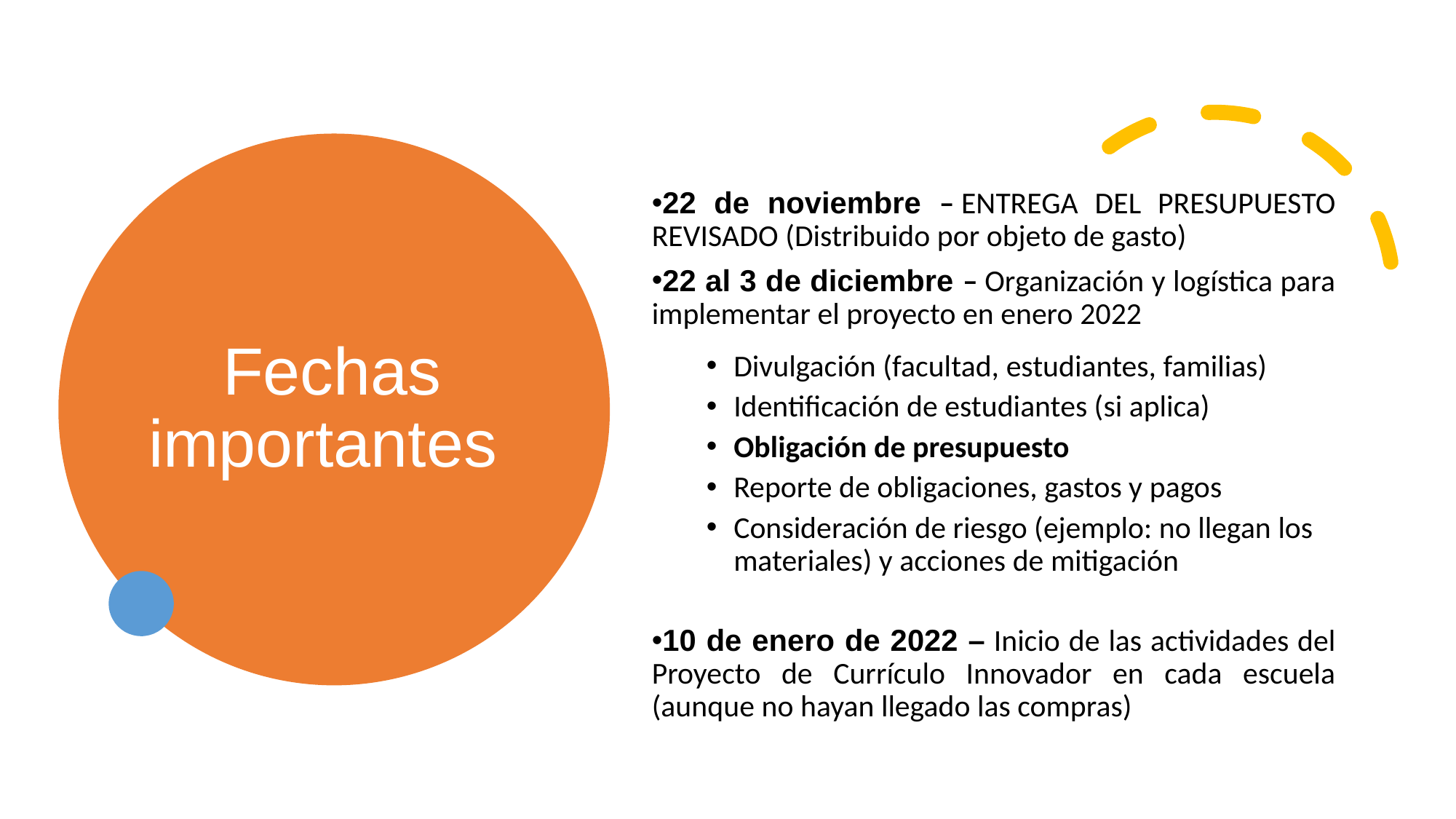

# Fechas importantes
22 de noviembre – ENTREGA DEL PRESUPUESTO REVISADO (Distribuido por objeto de gasto)
22 al 3 de diciembre – Organización y logística para implementar el proyecto en enero 2022
Divulgación (facultad, estudiantes, familias)
Identificación de estudiantes (si aplica)
Obligación de presupuesto
Reporte de obligaciones, gastos y pagos
Consideración de riesgo (ejemplo: no llegan los materiales) y acciones de mitigación

10 de enero de 2022 – Inicio de las actividades del Proyecto de Currículo Innovador en cada escuela (aunque no hayan llegado las compras)